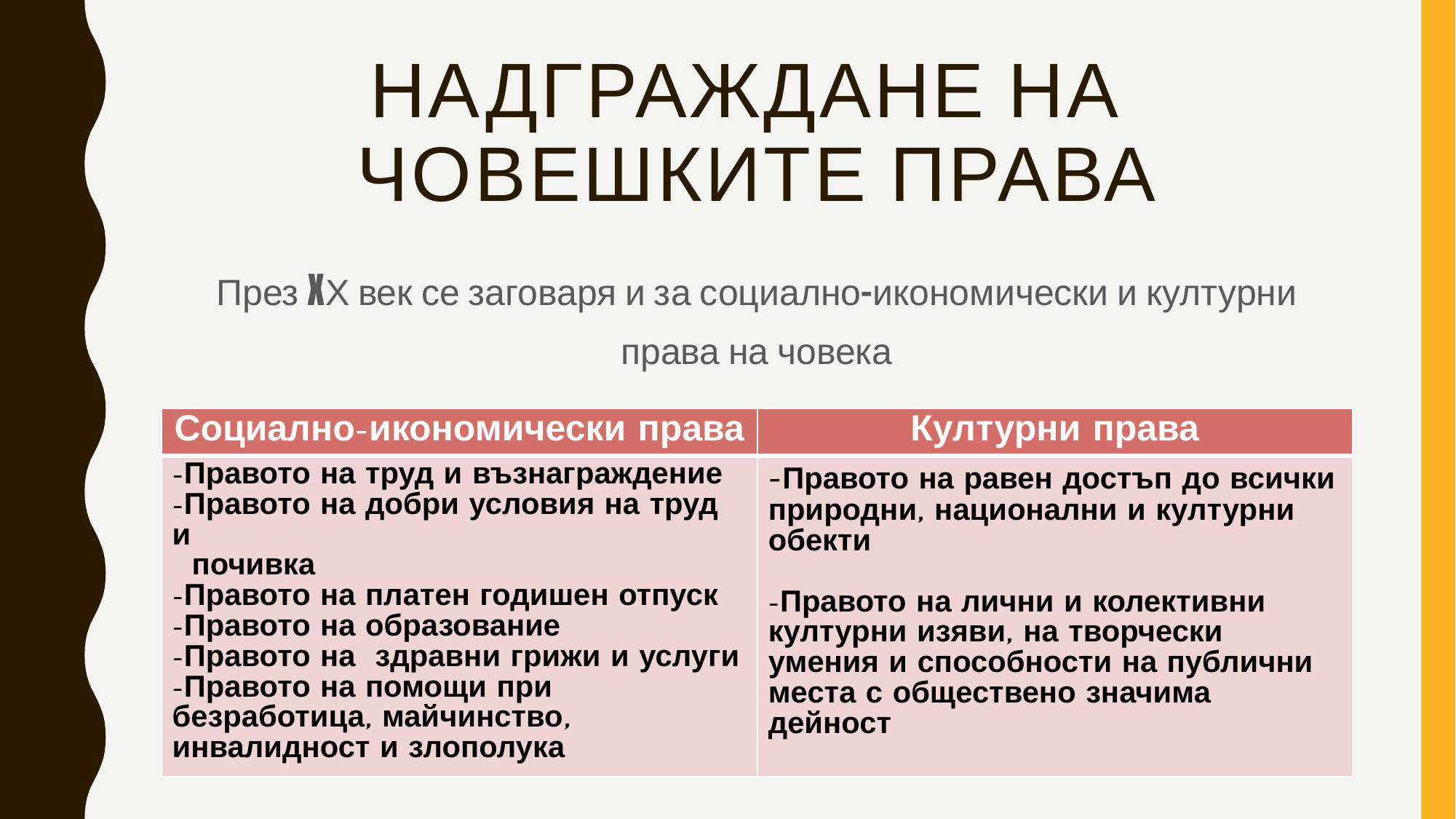

# Надграждане на човешките права
През XХ век се заговаря и за социално-икономически и културни
 права на човека
| Социално-икономически права | Културни права |
| --- | --- |
| -Правото на труд и възнаграждение -Правото на добри условия на труд и почивка -Правото на платен годишен отпуск -Правото на образование -Правото на здравни грижи и услуги -Правото на помощи при безработица, майчинство, инвалидност и злополука | -Правото на равен достъп до всички природни, национални и културни обекти -Правото на лични и колективни културни изяви, на творчески умения и способности на публични места с обществено значима дейност |